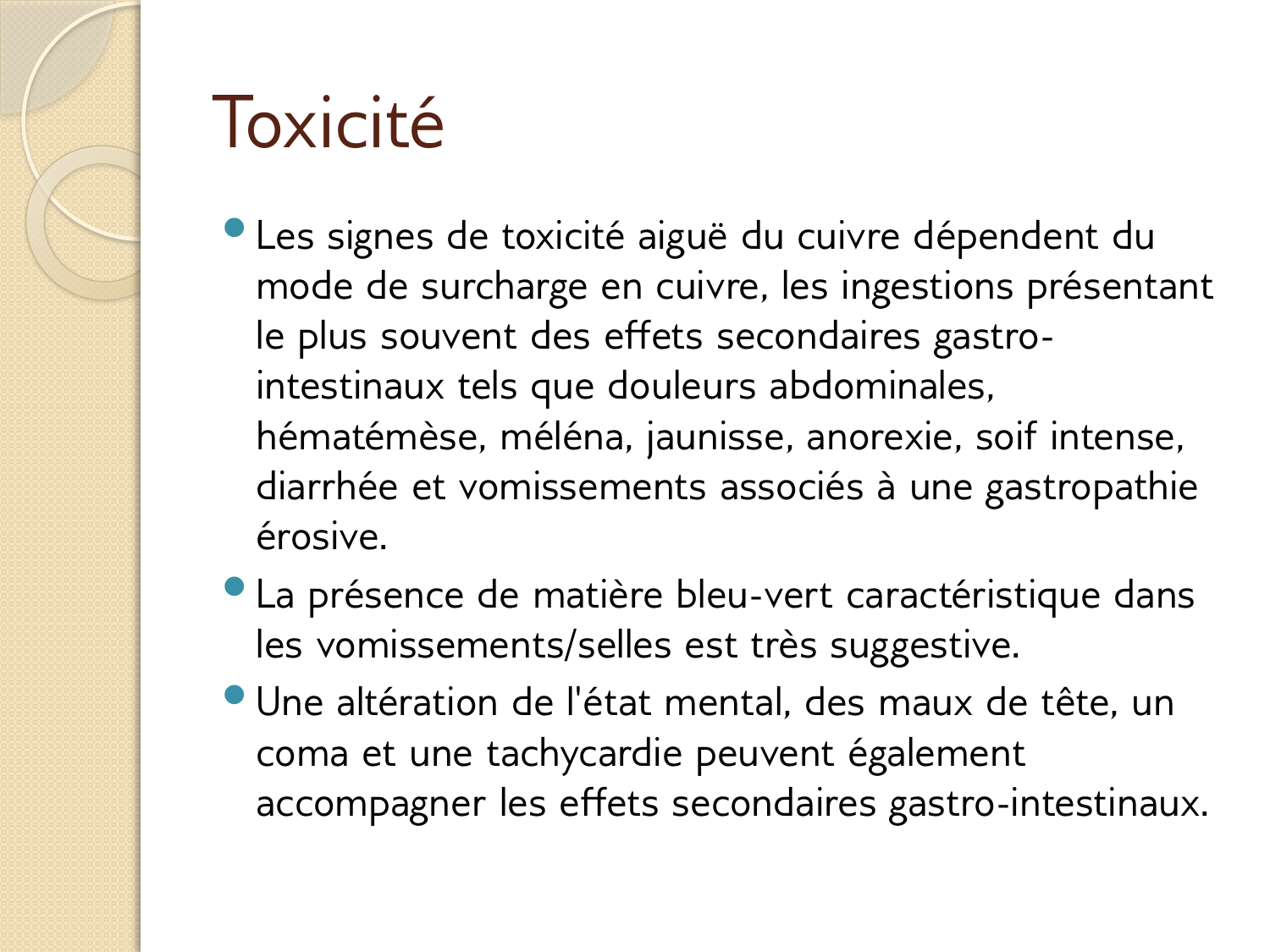

# Toxicité
Les signes de toxicité aiguë du cuivre dépendent du mode de surcharge en cuivre, les ingestions présentant le plus souvent des effets secondaires gastro-intestinaux tels que douleurs abdominales, hématémèse, méléna, jaunisse, anorexie, soif intense, diarrhée et vomissements associés à une gastropathie érosive.
La présence de matière bleu-vert caractéristique dans les vomissements/selles est très suggestive.
Une altération de l'état mental, des maux de tête, un coma et une tachycardie peuvent également accompagner les effets secondaires gastro-intestinaux.